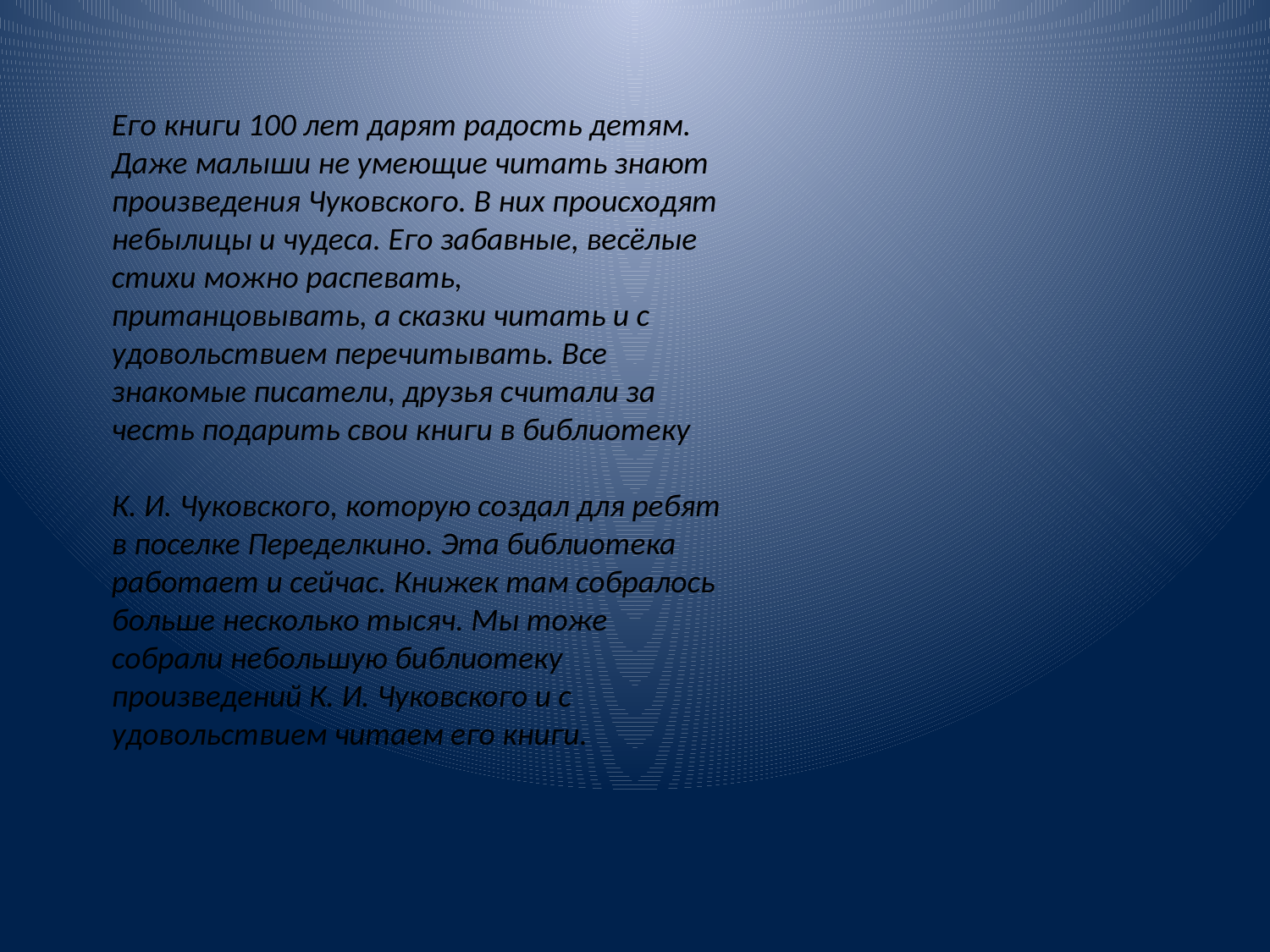

Его книги 100 лет дарят радость детям. Даже малыши не умеющие читать знают произведения Чуковского. В них происходят небылицы и чудеса. Его забавные, весёлые стихи можно распевать, пританцовывать, а сказки читать и с удовольствием перечитывать. Все знакомые писатели, друзья считали за честь подарить свои книги в библиотеку
К. И. Чуковского, которую создал для ребят в поселке Переделкино. Эта библиотека работает и сейчас. Книжек там собралось больше несколько тысяч. Мы тоже собрали небольшую библиотеку произведений К. И. Чуковского и с удовольствием читаем его книги.